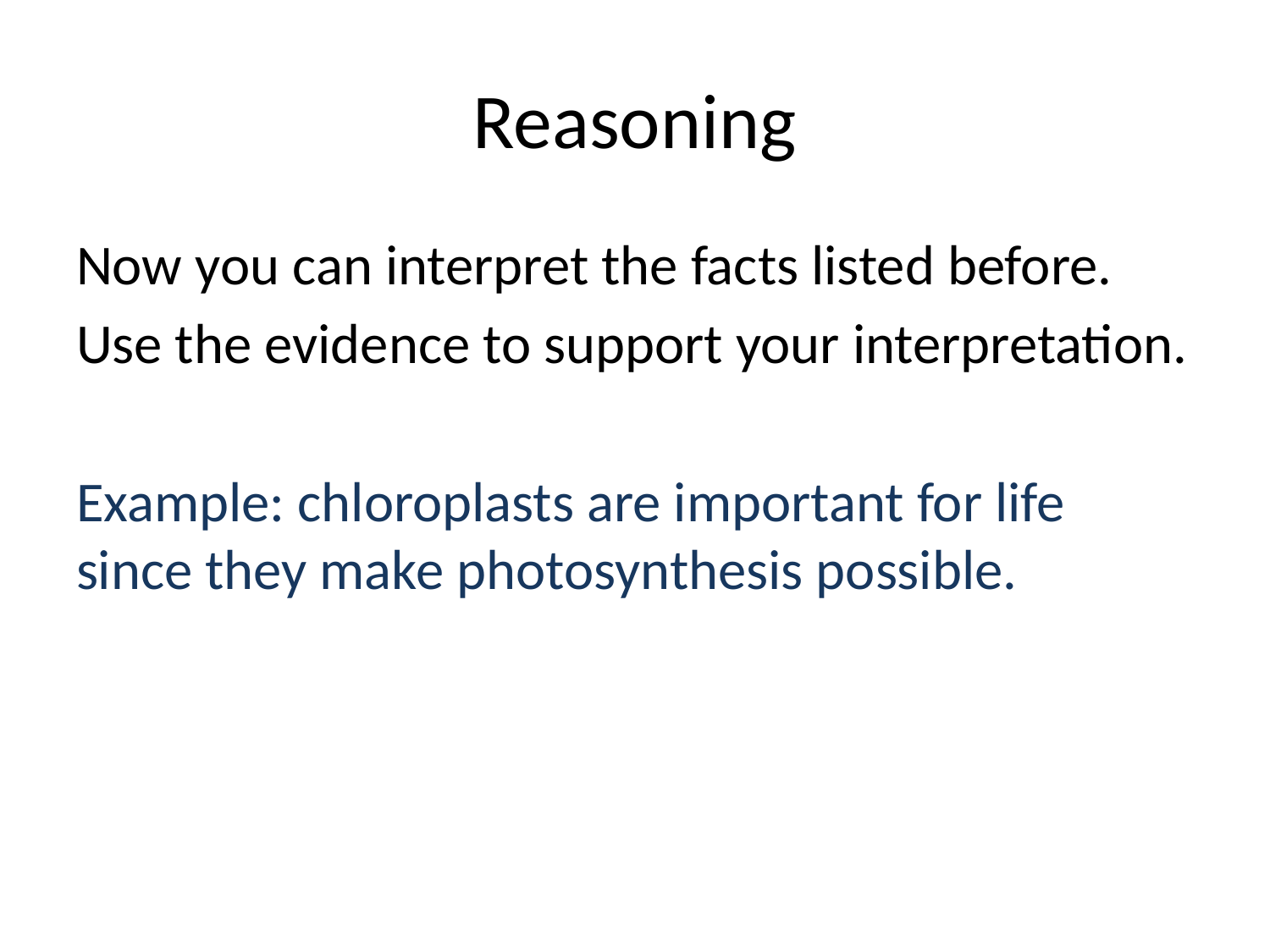

# Reasoning
Now you can interpret the facts listed before.
Use the evidence to support your interpretation.

Example: chloroplasts are important for life since they make photosynthesis possible.